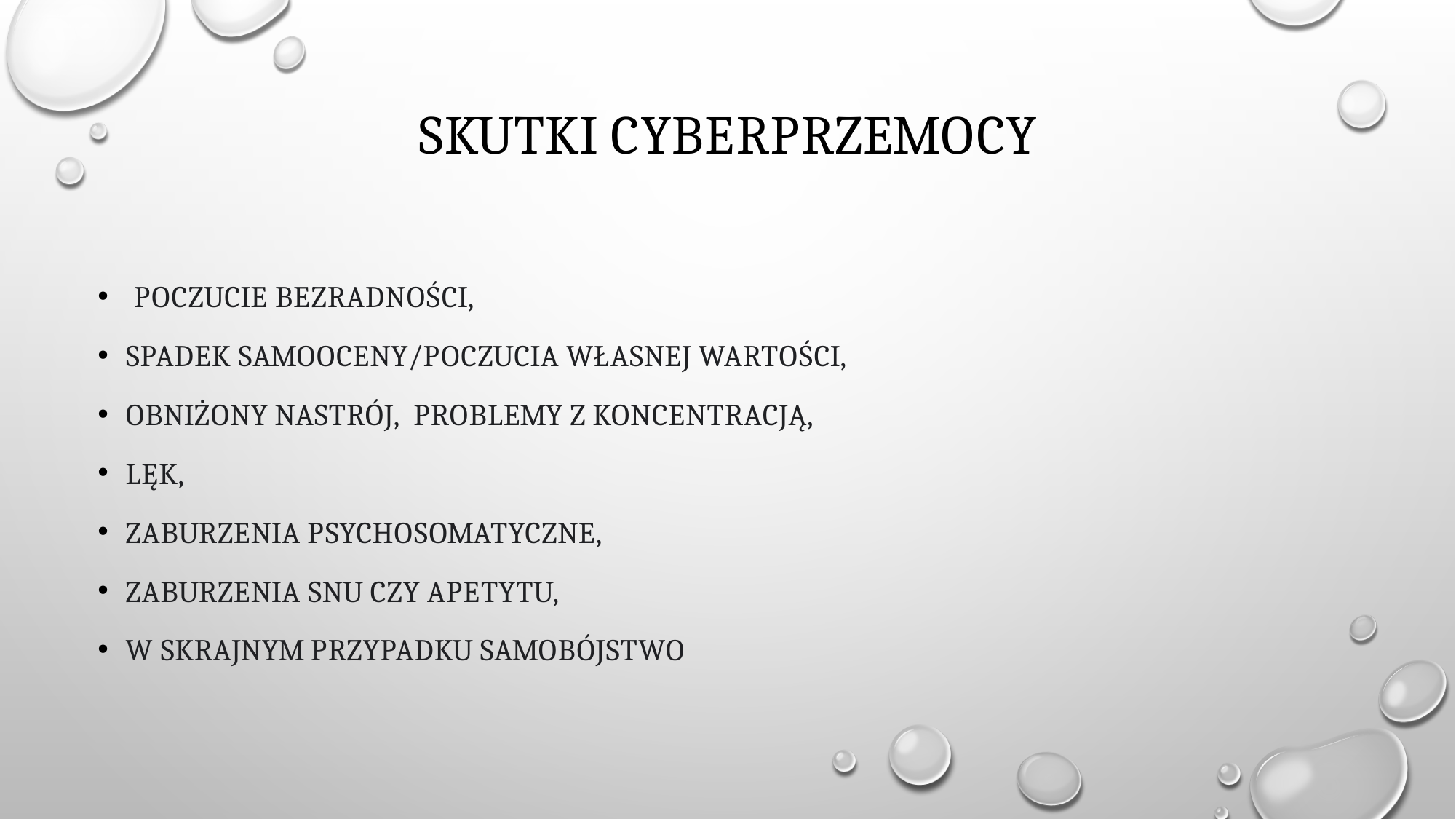

# Skutki cyberprzemocy
 poczucie bezradności,
spadek samooceny/poczucia własnej wartości,
obniżony nastrój,  problemy z koncentracją,
lęk,
zaburzenia psychosomatyczne,
zaburzenia snu czy apetytu,
W skrajnym przypadku samobójstwo